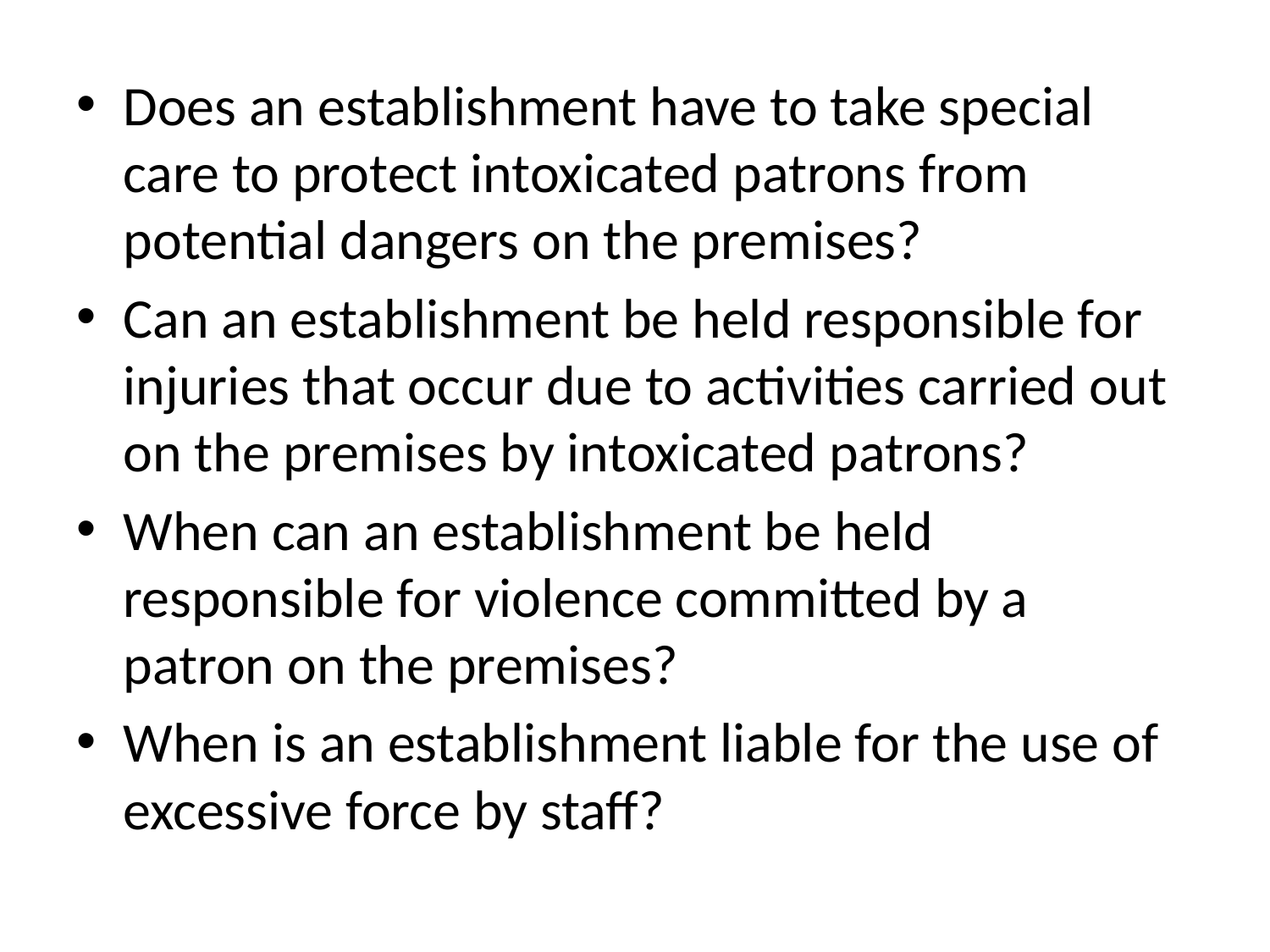

Does an establishment have to take special care to protect intoxicated patrons from potential dangers on the premises?
Can an establishment be held responsible for injuries that occur due to activities carried out on the premises by intoxicated patrons?
When can an establishment be held responsible for violence committed by a patron on the premises?
When is an establishment liable for the use of excessive force by staff?